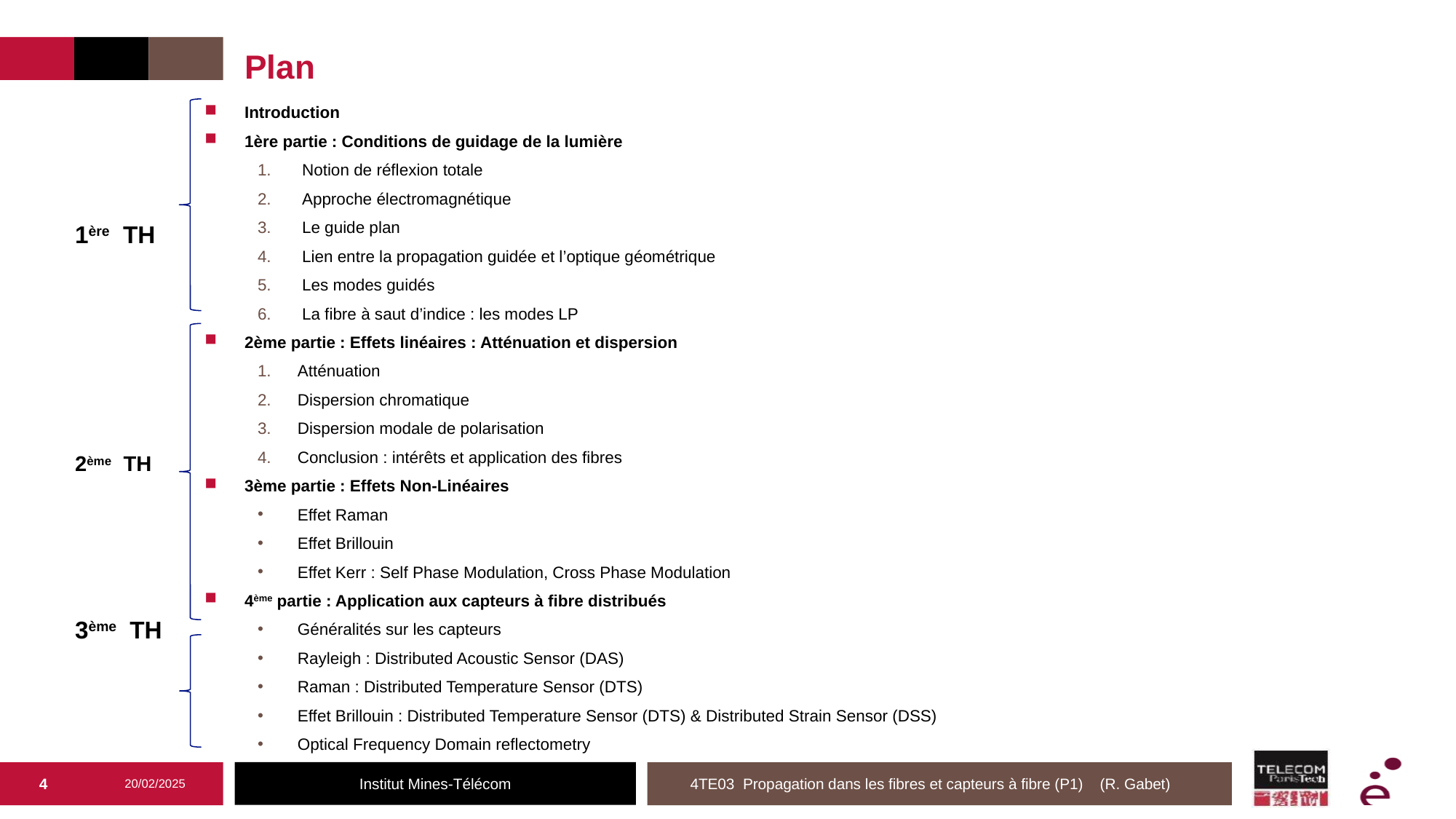

# Plan
Introduction
1ère partie : Conditions de guidage de la lumière
 Notion de réflexion totale
 Approche électromagnétique
 Le guide plan
 Lien entre la propagation guidée et l’optique géométrique
 Les modes guidés
 La fibre à saut d’indice : les modes LP
2ème partie : Effets linéaires : Atténuation et dispersion
Atténuation
Dispersion chromatique
Dispersion modale de polarisation
Conclusion : intérêts et application des fibres
3ème partie : Effets Non-Linéaires
Effet Raman
Effet Brillouin
Effet Kerr : Self Phase Modulation, Cross Phase Modulation
4ème partie : Application aux capteurs à fibre distribués
Généralités sur les capteurs
Rayleigh : Distributed Acoustic Sensor (DAS)
Raman : Distributed Temperature Sensor (DTS)
Effet Brillouin : Distributed Temperature Sensor (DTS) & Distributed Strain Sensor (DSS)
Optical Frequency Domain reflectometry

1ère  TH

2ème  TH
3ème  TH

4
20/02/2025
4TE03  Propagation dans les fibres et capteurs à fibre (P1)    (R. Gabet)